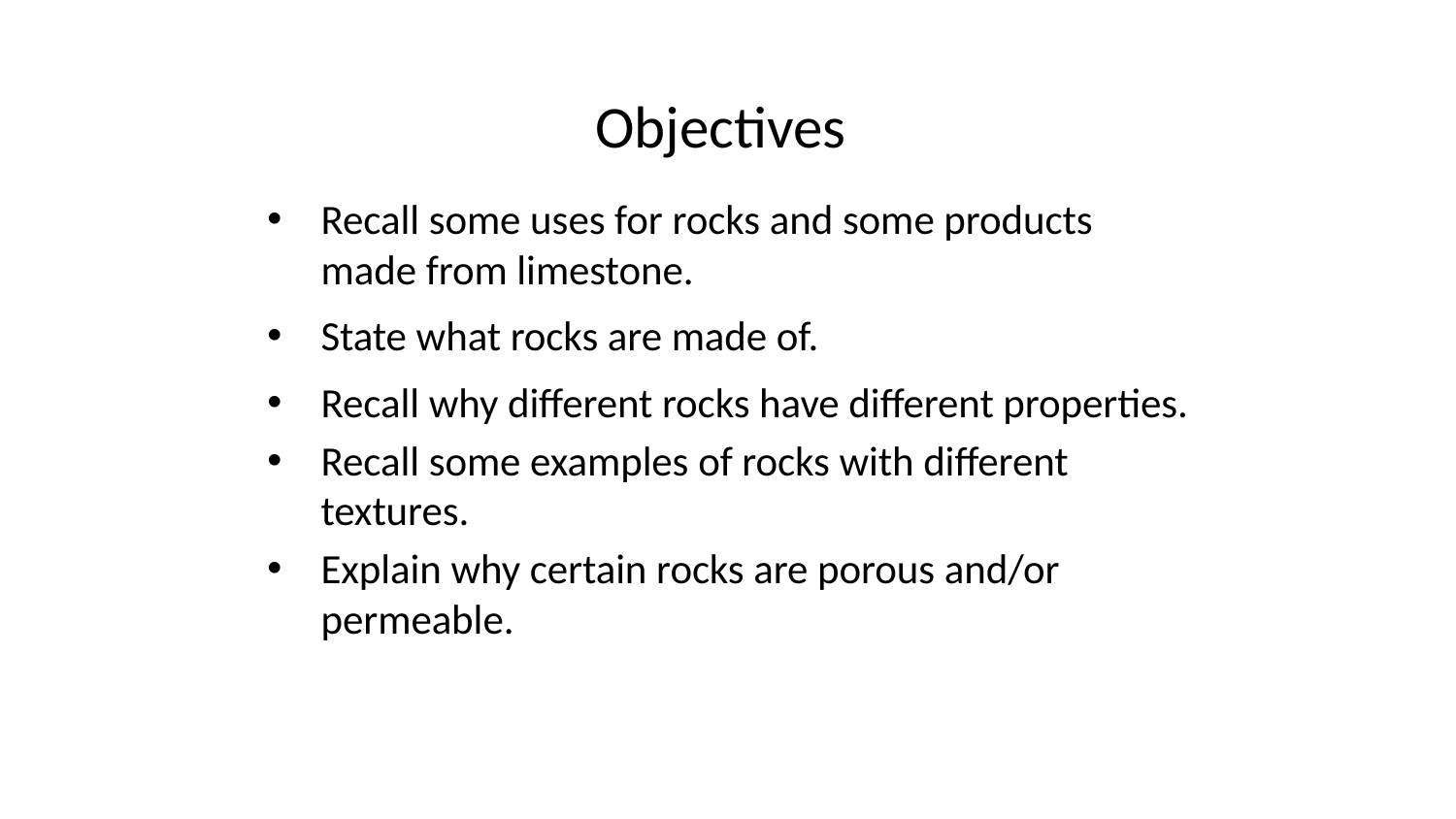

# Objectives
Recall some uses for rocks and some products made from limestone.
State what rocks are made of.
Recall why different rocks have different properties.
Recall some examples of rocks with different textures.
Explain why certain rocks are porous and/or permeable.

© Pearson Education Ltd 2014. Copying permitted for purchasing institution only.  This material is not copyright free.